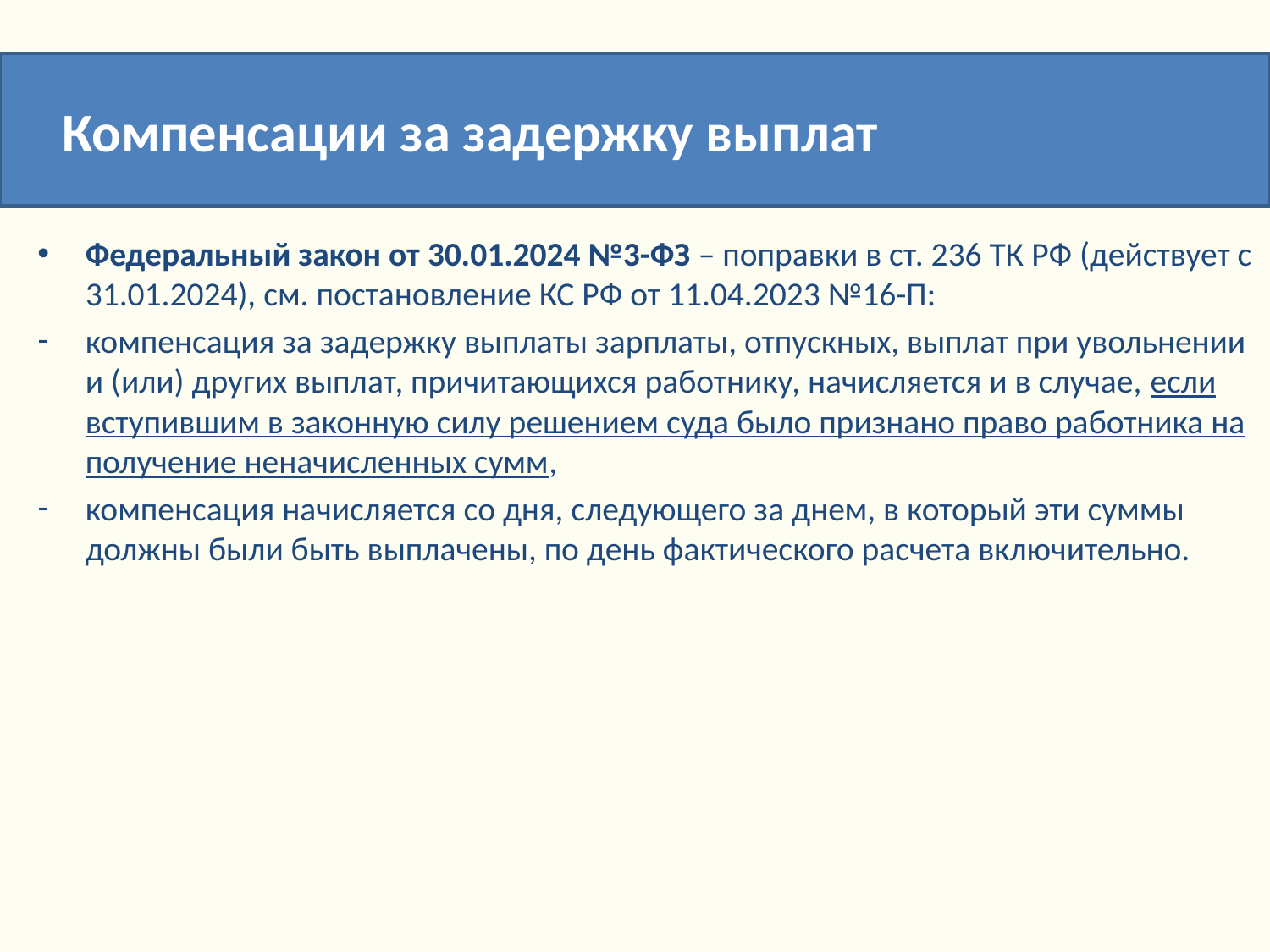

Компенсации за задержку выплат
Федеральный закон от 30.01.2024 №3-ФЗ – поправки в ст. 236 ТК РФ (действует с 31.01.2024), см. постановление КС РФ от 11.04.2023 №16-П:
компенсация за задержку выплаты зарплаты, отпускных, выплат при увольнении и (или) других выплат, причитающихся работнику, начисляется и в случае, если вступившим в законную силу решением суда было признано право работника на получение неначисленных сумм,
компенсация начисляется со дня, следующего за днем, в который эти суммы должны были быть выплачены, по день фактического расчета включительно.